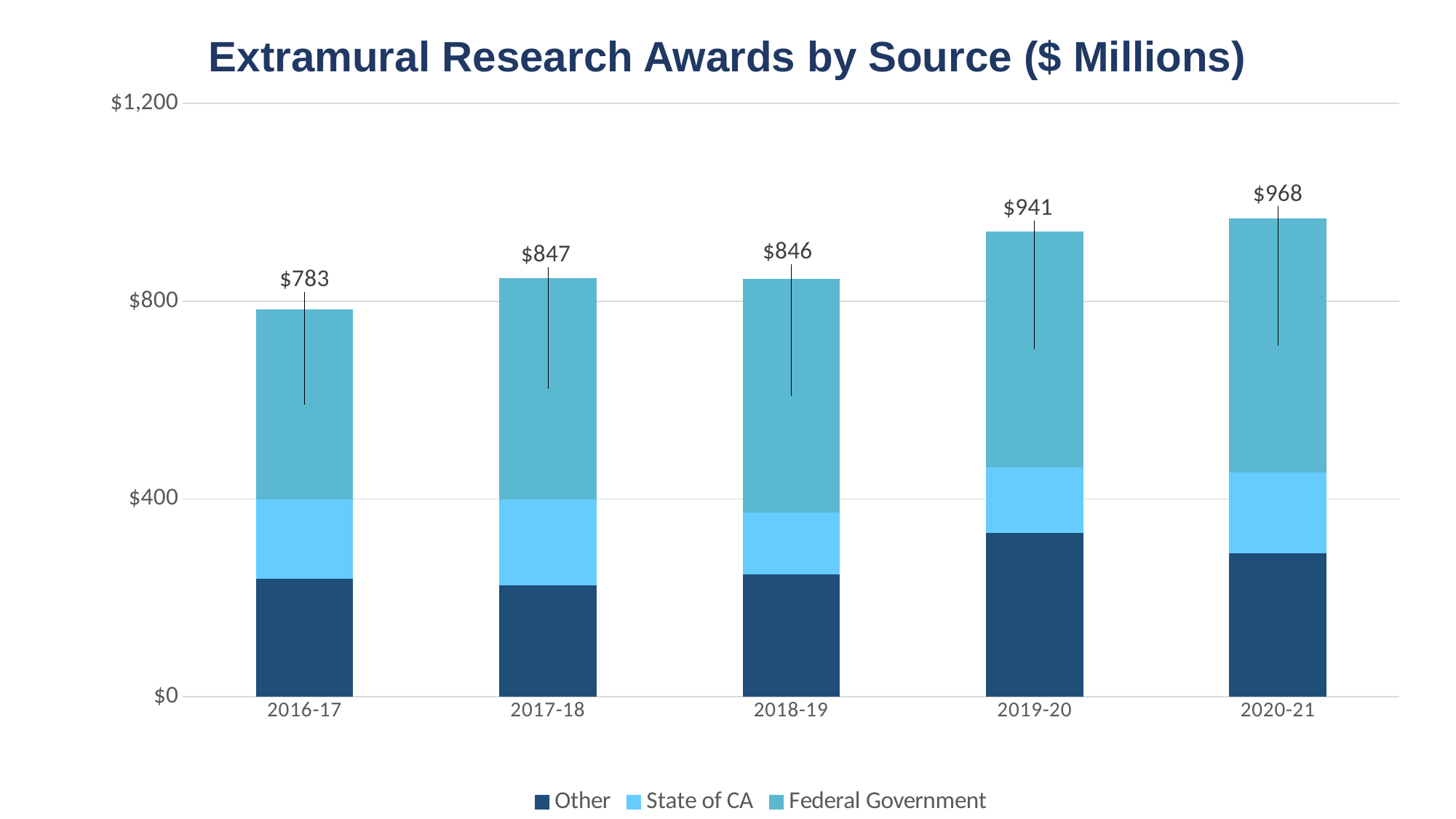

Extramural Research Awards by Source ($ Millions)

### Chart

| Category | Other | State of CA | Federal Government |
|---|---|---|---|
| 2016-17 | 238.4 | 160.6 | 384.0 |
| 2017-18 | 225.0 | 174.0 | 448.0 |
| 2018-19 | 248.0 | 125.0 | 473.0 |
| 2019-20 | 332.0 | 132.0 | 477.0 |
| 2020-21 | 290.0 | 164.0 | 514.0 |